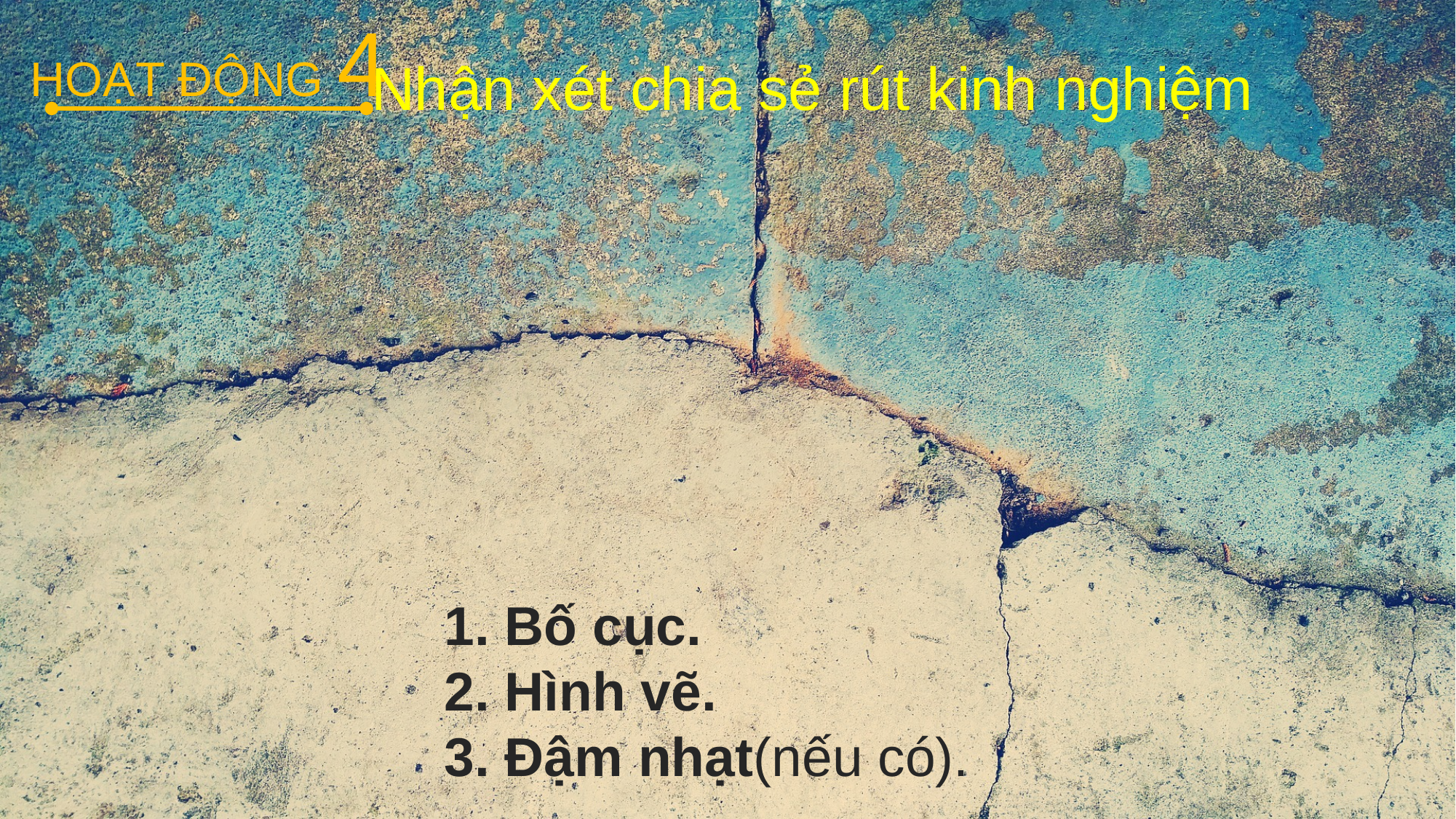

HOẠT ĐỘNG 4
Nhận xét chia sẻ rút kinh nghiệm
1. Bố cục.
2. Hình vẽ.
3. Đậm nhạt(nếu có).